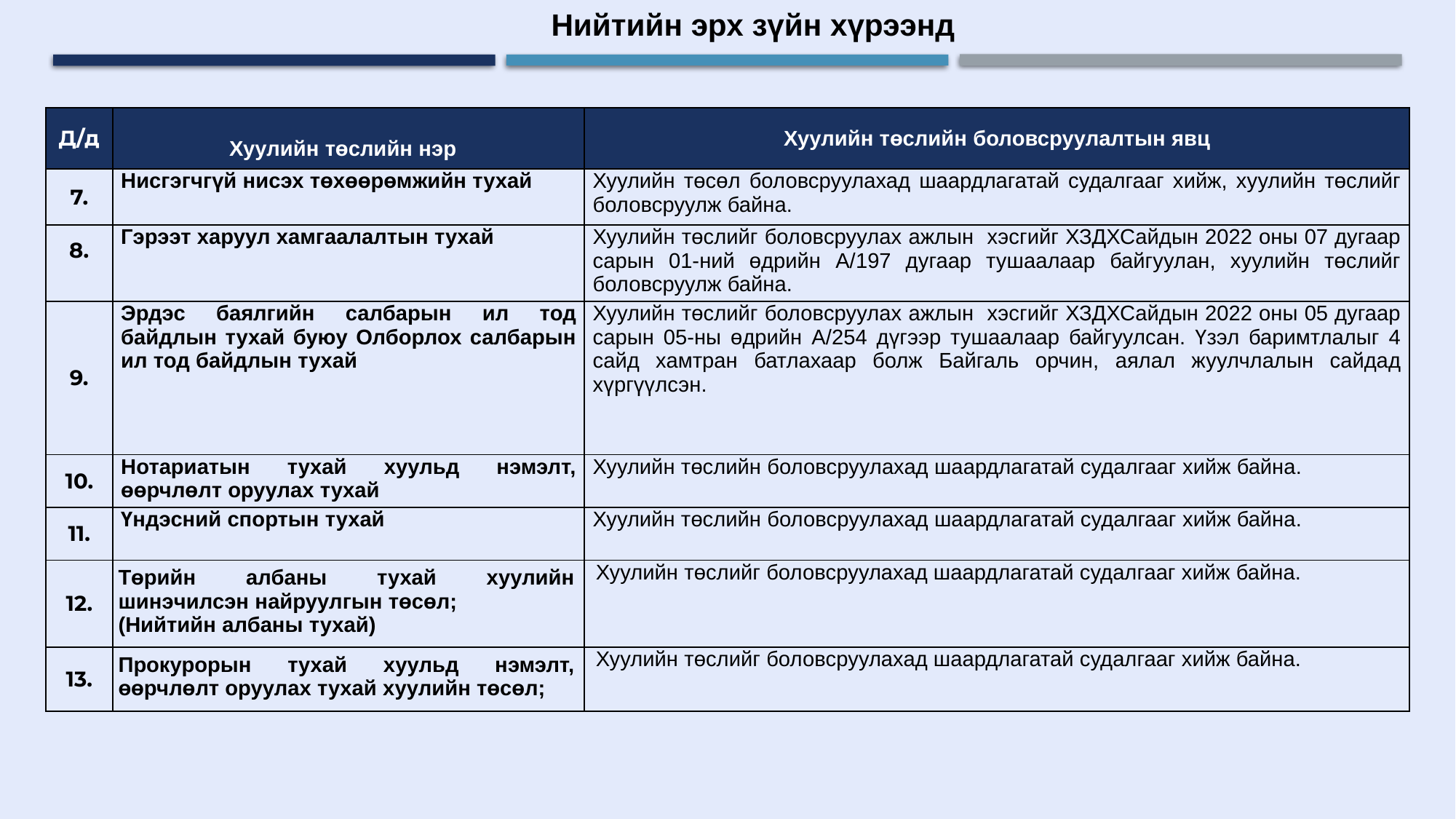

Нийтийн эрх зүйн хүрээнд
| Д/д | Хуулийн төслийн нэр | Хуулийн төслийн боловсруулалтын явц |
| --- | --- | --- |
| 7. | Нисгэгчгүй нисэх төхөөрөмжийн тухай | Хуулийн төсөл боловсруулахад шаардлагатай судалгааг хийж, хуулийн төслийг боловсруулж байна. |
| 8. | Гэрээт харуул хамгаалалтын тухай | Хуулийн төслийг боловсруулах ажлын хэсгийг ХЗДХСайдын 2022 оны 07 дугаар сарын 01-ний өдрийн А/197 дугаар тушаалаар байгуулан, хуулийн төслийг боловсруулж байна. |
| 9. | Эрдэс баялгийн салбарын ил тод байдлын тухай буюу Олборлох салбарын ил тод байдлын тухай | Хуулийн төслийг боловсруулах ажлын хэсгийг ХЗДХСайдын 2022 оны 05 дугаар сарын 05-ны өдрийн А/254 дүгээр тушаалаар байгуулсан. Үзэл баримтлалыг 4 сайд хамтран батлахаар болж Байгаль орчин, аялал жуулчлалын сайдад хүргүүлсэн. |
| 10. | Нотариатын тухай хуульд нэмэлт, өөрчлөлт оруулах тухай | Хуулийн төслийн боловсруулахад шаардлагатай судалгааг хийж байна. |
| 11. | Үндэсний спортын тухай | Хуулийн төслийн боловсруулахад шаардлагатай судалгааг хийж байна. |
| 12. | Төрийн албаны тухай хуулийн шинэчилсэн найруулгын төсөл; (Нийтийн албаны тухай) | Хуулийн төслийг боловсруулахад шаардлагатай судалгааг хийж байна. |
| 13. | Прокурорын тухай хуульд нэмэлт, өөрчлөлт оруулах тухай хуулийн төсөл; | Хуулийн төслийг боловсруулахад шаардлагатай судалгааг хийж байна. |